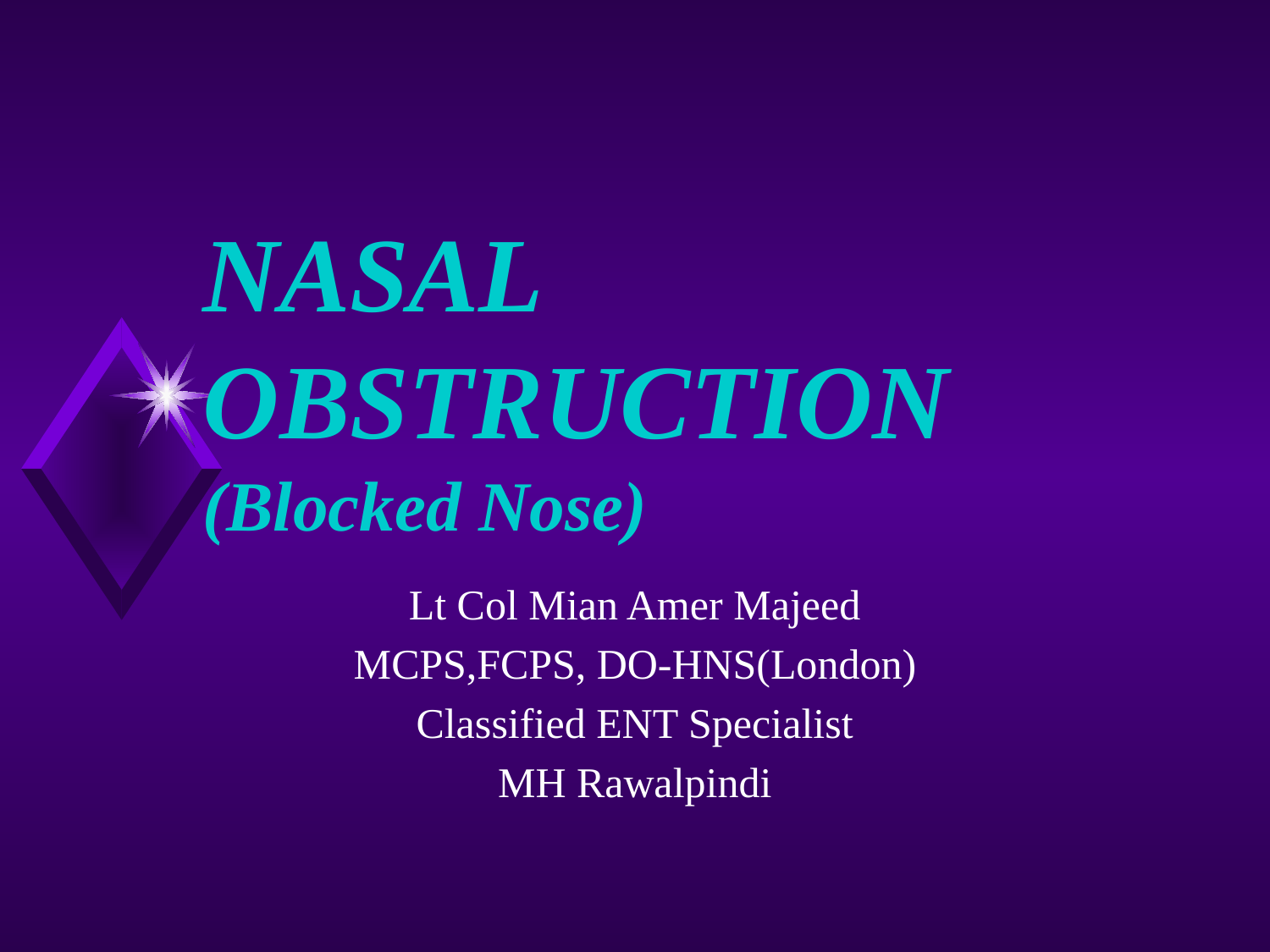

# NASAL OBSTRUCTION (Blocked Nose)
Lt Col Mian Amer Majeed
MCPS,FCPS, DO-HNS(London)
Classified ENT Specialist
MH Rawalpindi